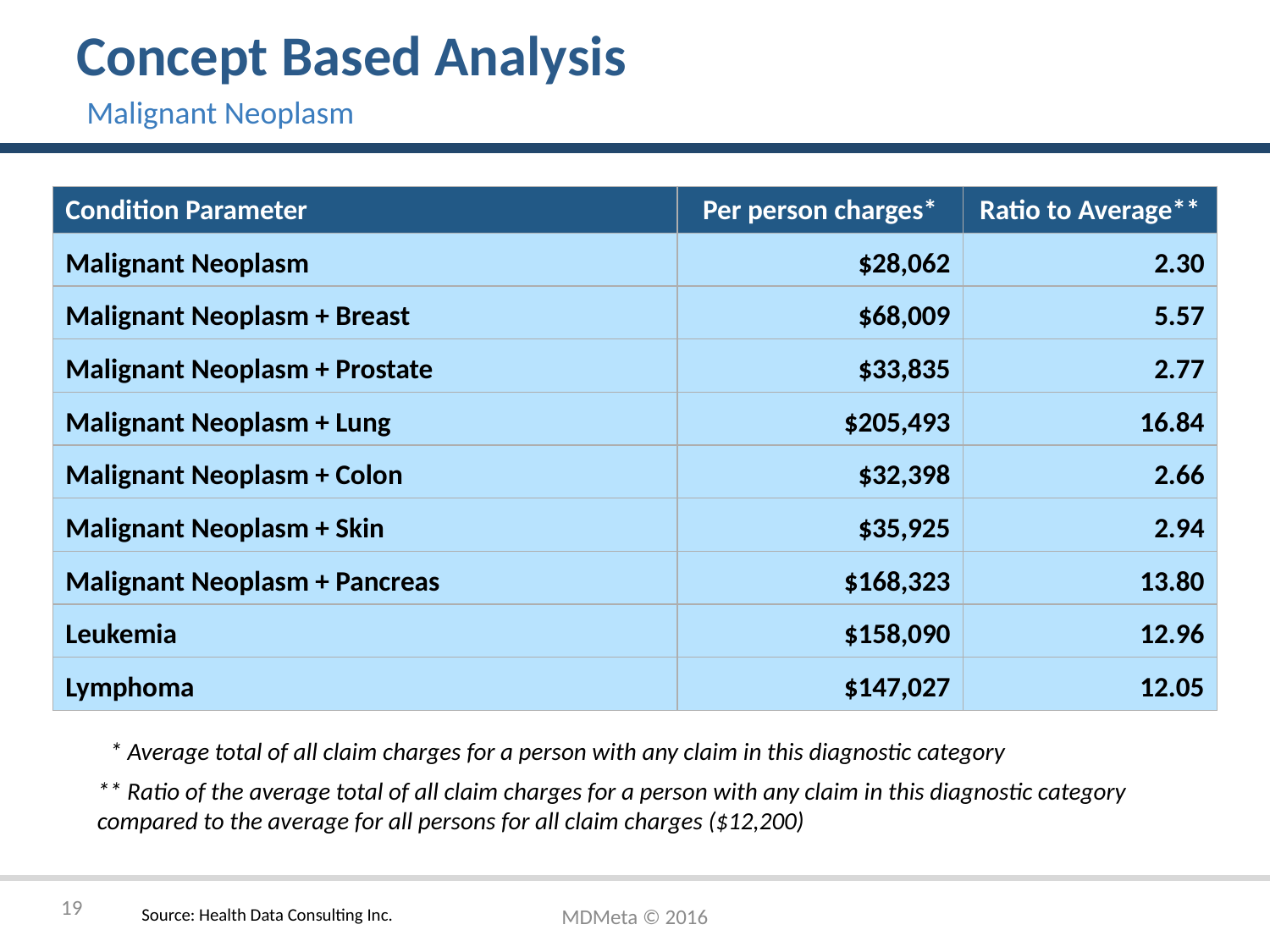

# Concept Based Analysis
Malignant Neoplasm
Source:  Health Data Consulting
| Condition Parameter | Per person charges\* | Ratio to Average\*\* |
| --- | --- | --- |
| Malignant Neoplasm | $28,062 | 2.30 |
| Malignant Neoplasm + Breast | $68,009 | 5.57 |
| Malignant Neoplasm + Prostate | $33,835 | 2.77 |
| Malignant Neoplasm + Lung | $205,493 | 16.84 |
| Malignant Neoplasm + Colon | $32,398 | 2.66 |
| Malignant Neoplasm + Skin | $35,925 | 2.94 |
| Malignant Neoplasm + Pancreas | $168,323 | 13.80 |
| Leukemia | $158,090 | 12.96 |
| Lymphoma | $147,027 | 12.05 |
* Average total of all claim charges for a person with any claim in this diagnostic category
** Ratio of the average total of all claim charges for a person with any claim in this diagnostic category compared to the average for all persons for all claim charges ($12,200)
Source:  Health Data Consulting
19
19
MDMeta © 2016
Source: Health Data Consulting Inc.